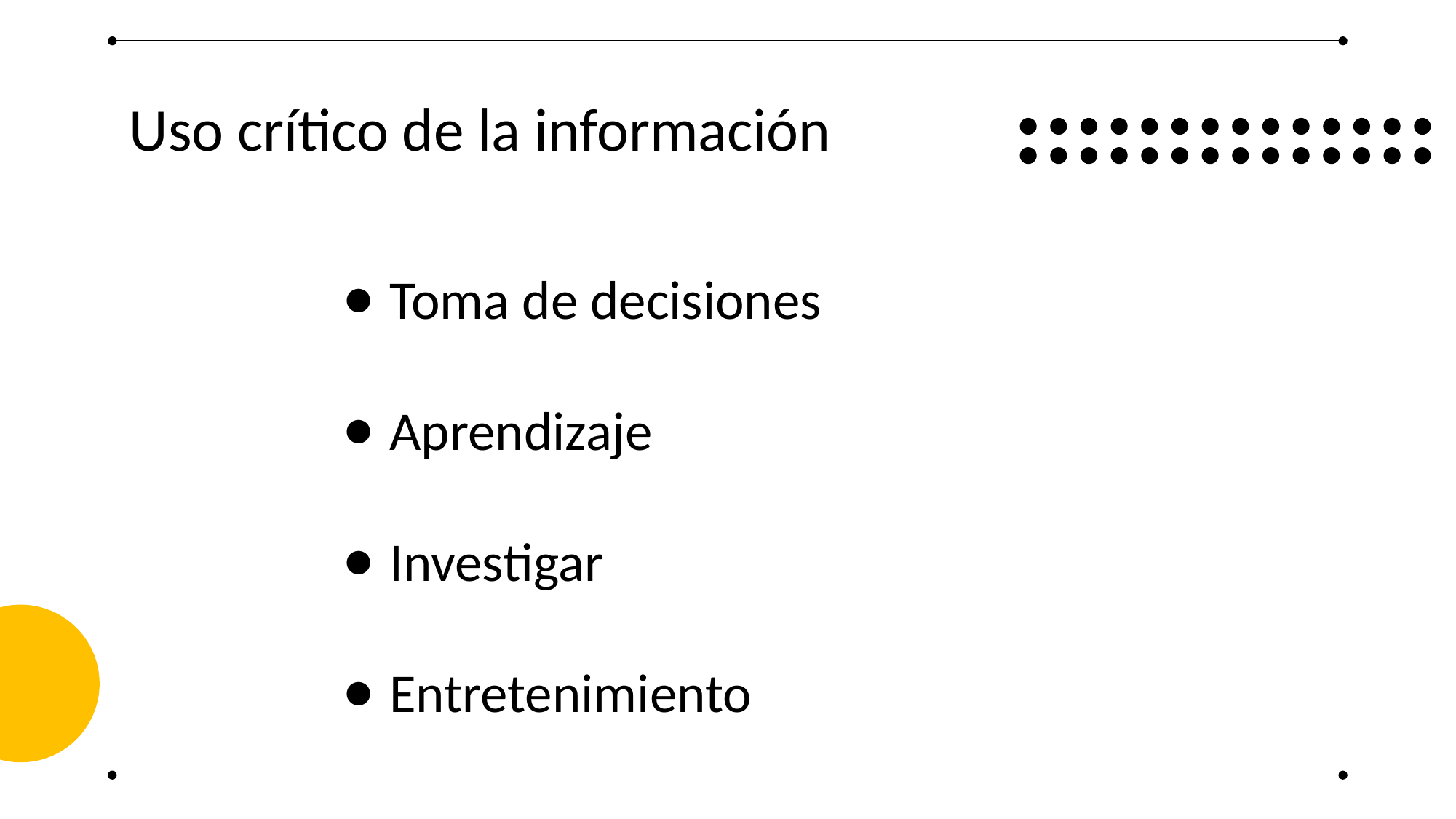

# Uso crítico de la información

Toma de decisiones

Aprendizaje

Investigar

Entretenimiento